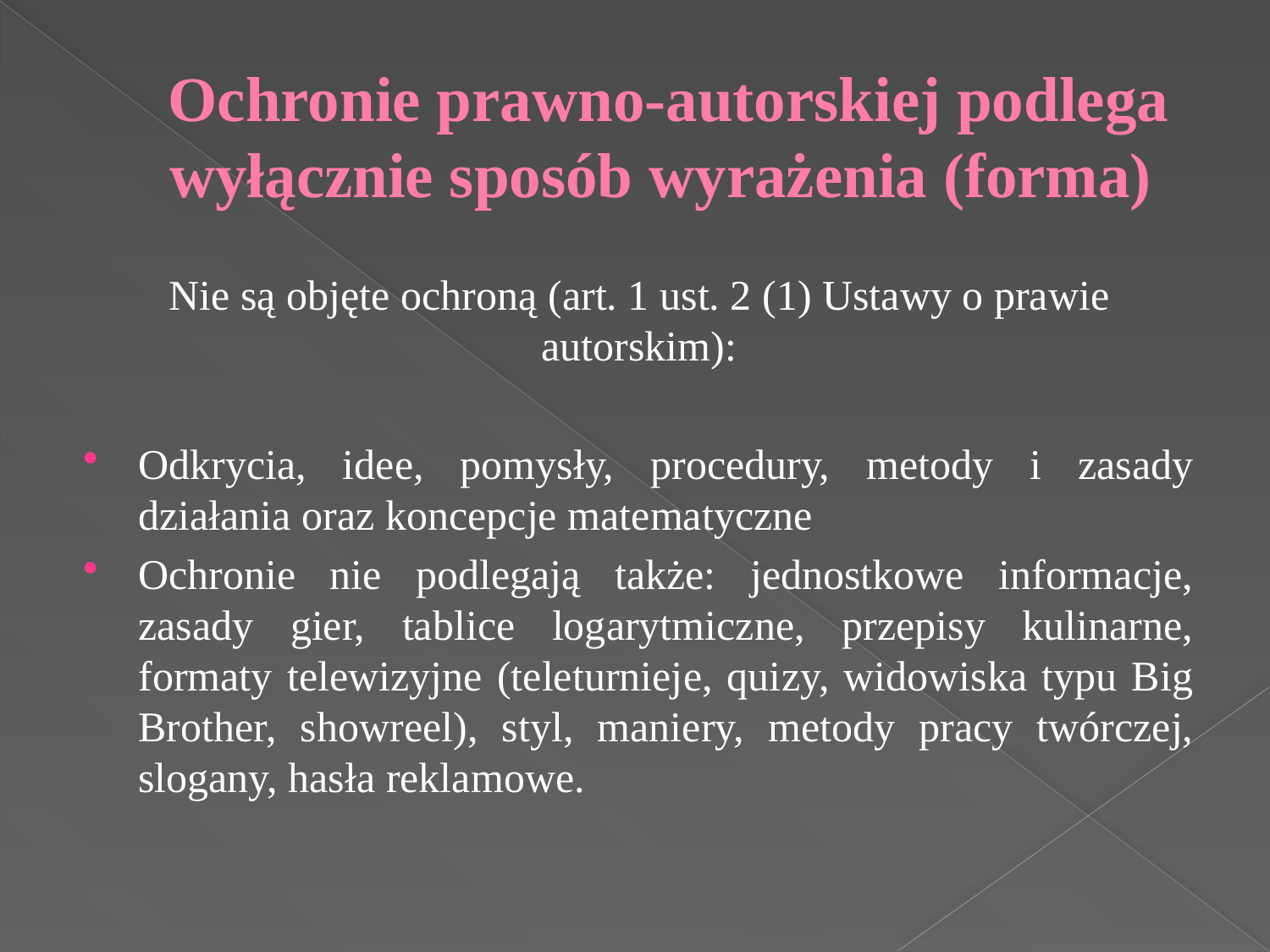

# Ochronie prawno-autorskiej podlega wyłącznie sposób wyrażenia (forma)
Nie są objęte ochroną (art. 1 ust. 2 (1) Ustawy o prawie autorskim):

Odkrycia, idee, pomysły, procedury, metody i zasady działania oraz koncepcje matematyczne
Ochronie nie podlegają także: jednostkowe informacje, zasady gier, tablice logarytmiczne, przepisy kulinarne, formaty telewizyjne (teleturnieje, quizy, widowiska typu Big Brother, showreel), styl, maniery, metody pracy twórczej, slogany, hasła reklamowe.